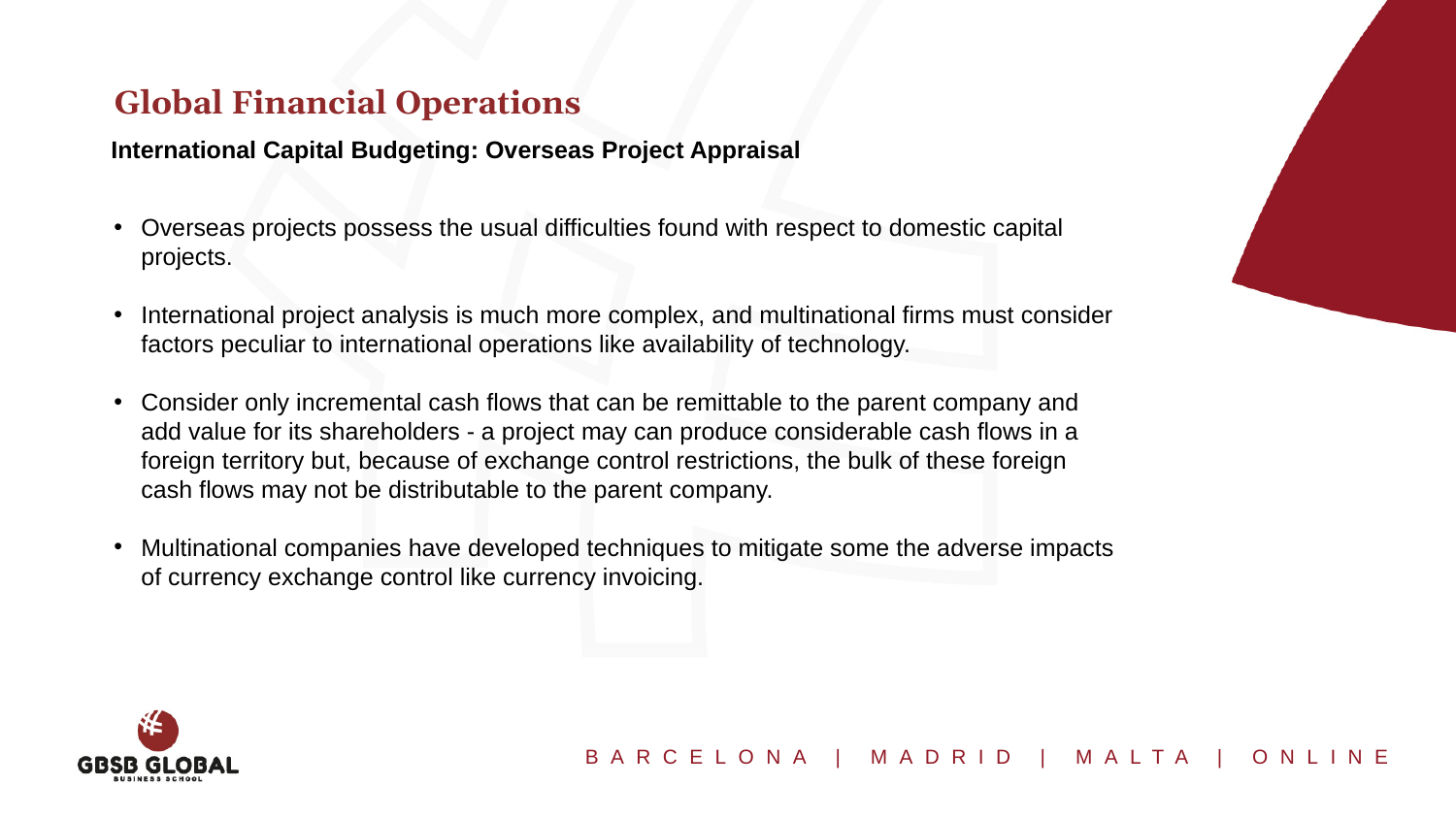

Global Financial Operations
International Capital Budgeting: Overseas Project Appraisal
Overseas projects possess the usual difficulties found with respect to domestic capital projects.

International project analysis is much more complex, and multinational firms must consider factors peculiar to international operations like availability of technology.

Consider only incremental cash flows that can be remittable to the parent company and add value for its shareholders - a project may can produce considerable cash flows in a foreign territory but, because of exchange control restrictions, the bulk of these foreign cash flows may not be distributable to the parent company.

Multinational companies have developed techniques to mitigate some the adverse impacts of currency exchange control like currency invoicing.